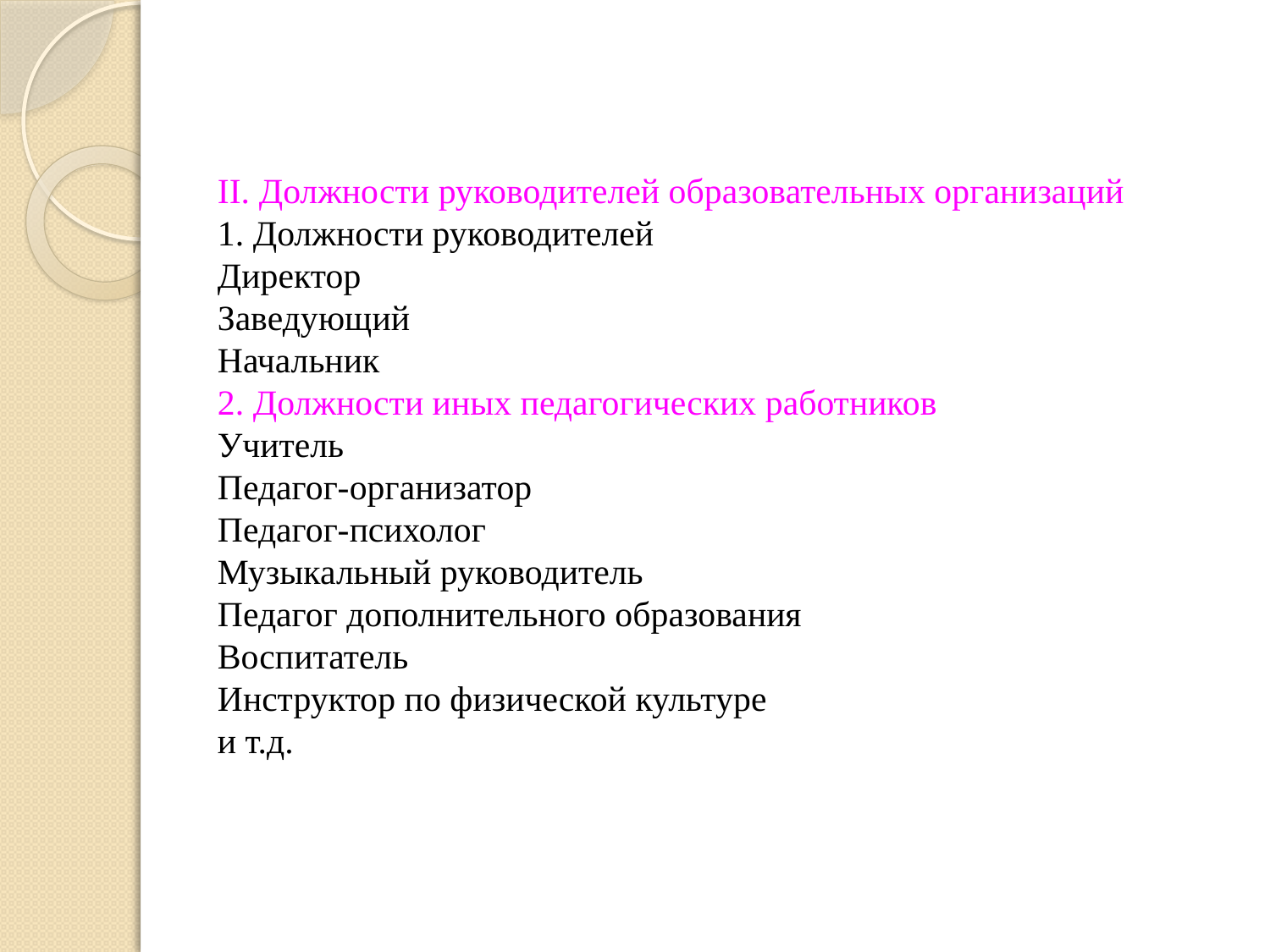

#
II. Должности руководителей образовательных организаций
1. Должности руководителей
Директор
Заведующий
Начальник
2. Должности иных педагогических работников
Учитель
Педагог-организатор
Педагог-психолог
Музыкальный руководитель
Педагог дополнительного образования
Воспитатель
Инструктор по физической культуре
и т.д.